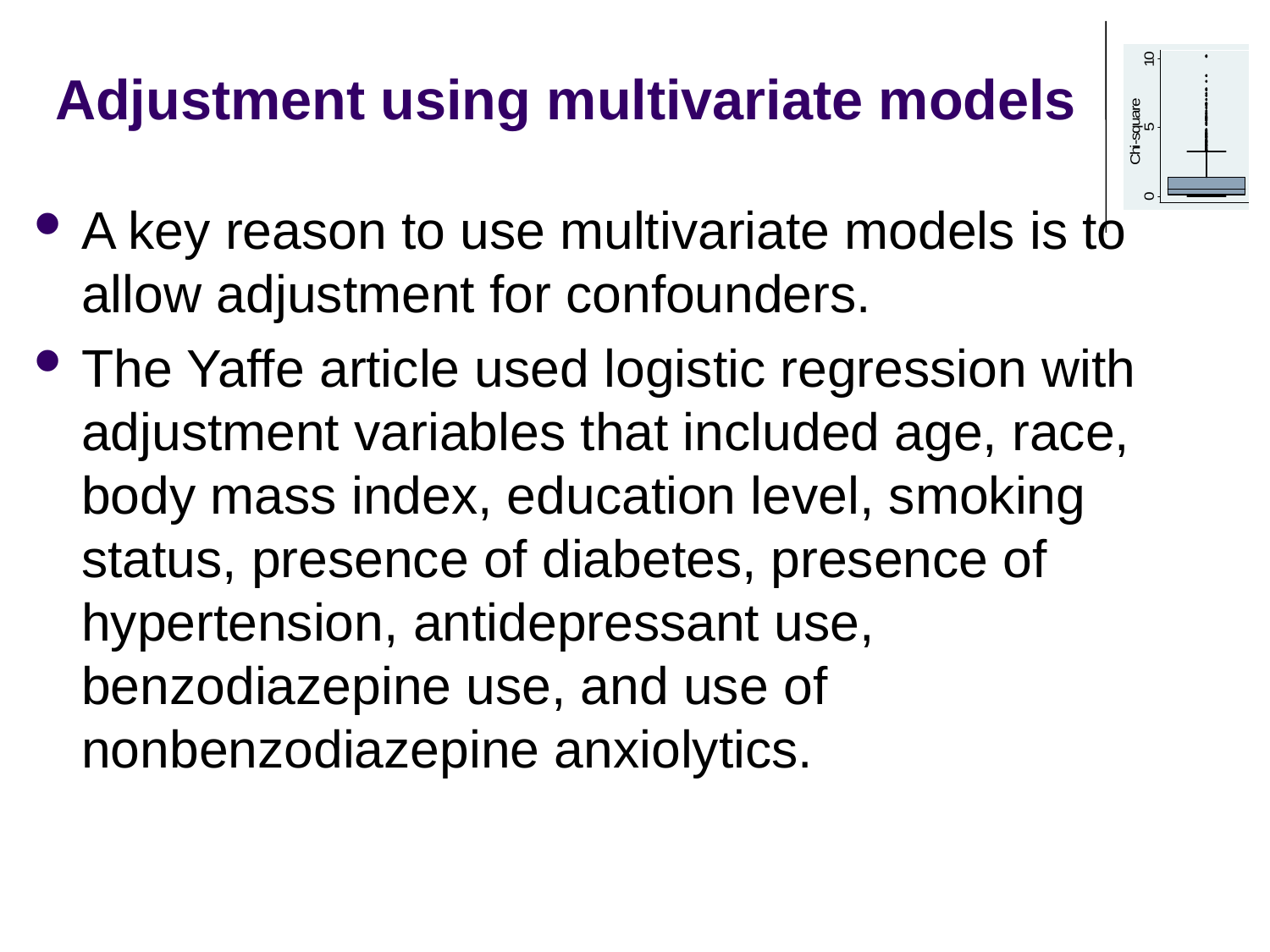

# Adjustment using multivariate models
A key reason to use multivariate models is to allow adjustment for confounders.
The Yaffe article used logistic regression with adjustment variables that included age, race, body mass index, education level, smoking status, presence of diabetes, presence of hypertension, antidepressant use, benzodiazepine use, and use of nonbenzodiazepine anxiolytics.